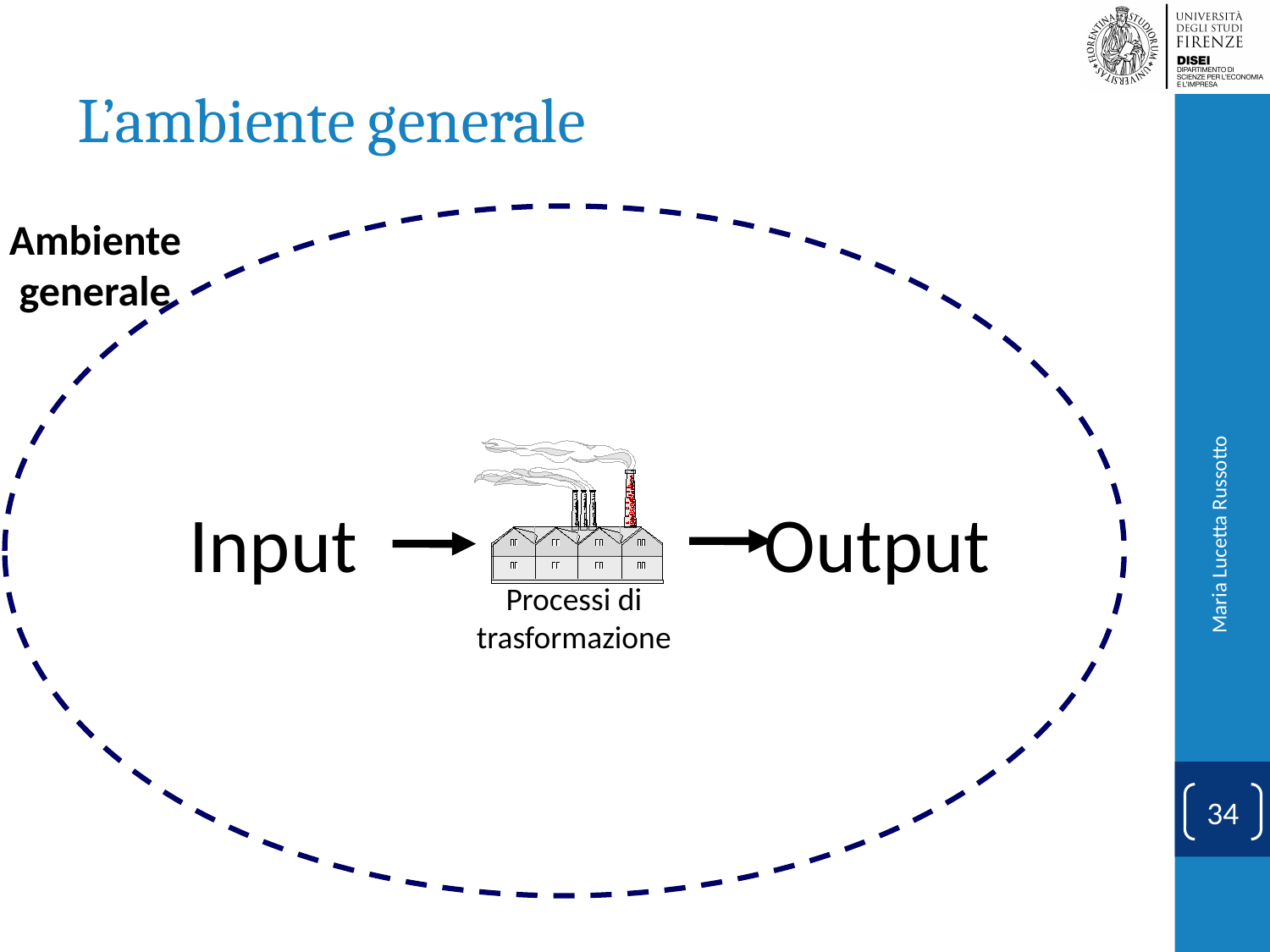

# L’ambiente generale

Ambiente generale

Input
Output

Maria Lucetta Russotto
Processi di trasformazione
34